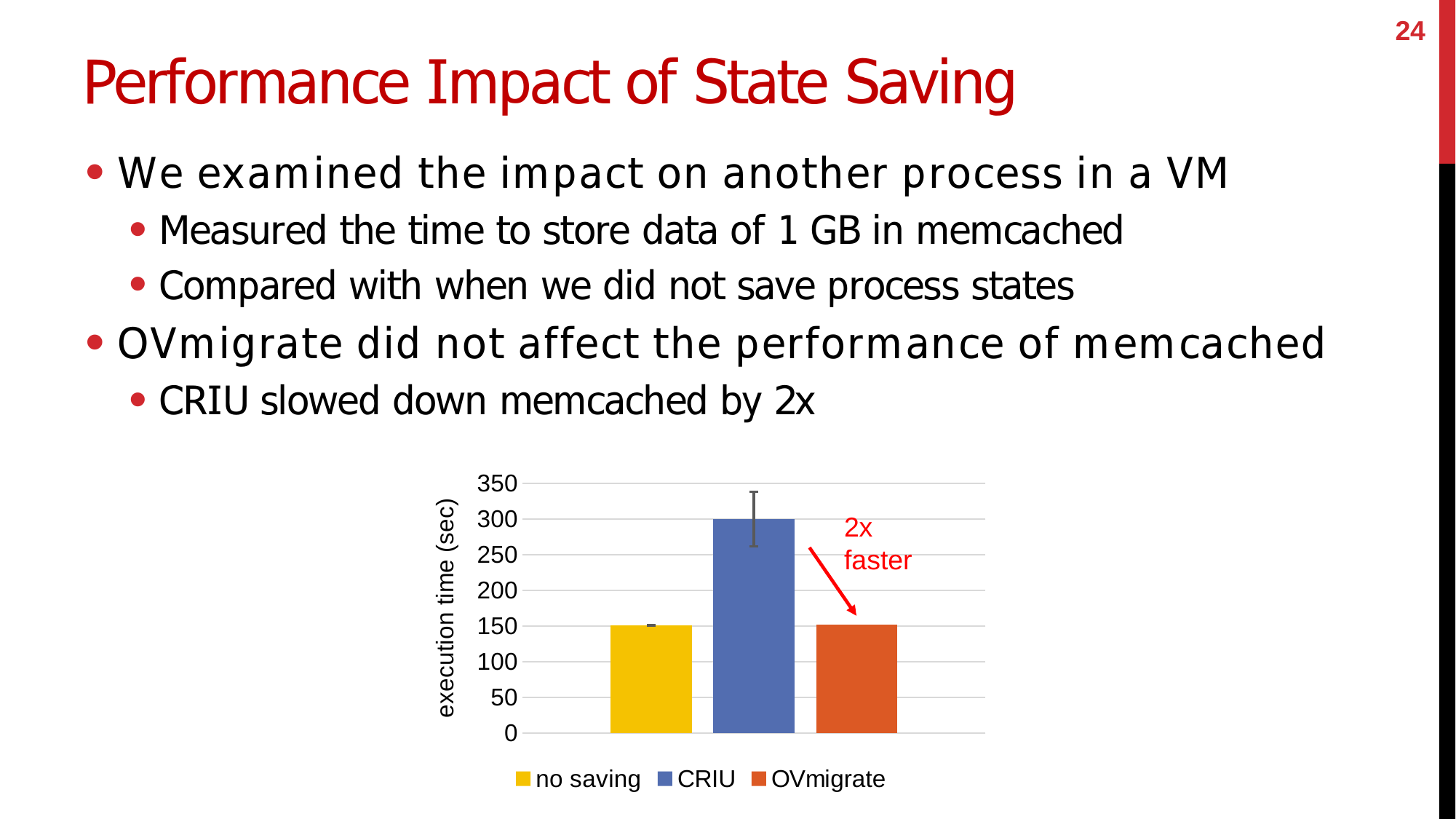

24
# Performance Impact of State Saving
We examined the impact on another process in a VM
Measured the time to store data of 1 GB in memcached
Compared with when we did not save process states
OVmigrate did not affect the performance of memcached
CRIU slowed down memcached by 2x

### Chart

| Category | no saving | CRIU | OVmigrate |
|---|---|---|---|
| Category 1 | 151.5 | 300.2 | 151.8 |
2x
faster